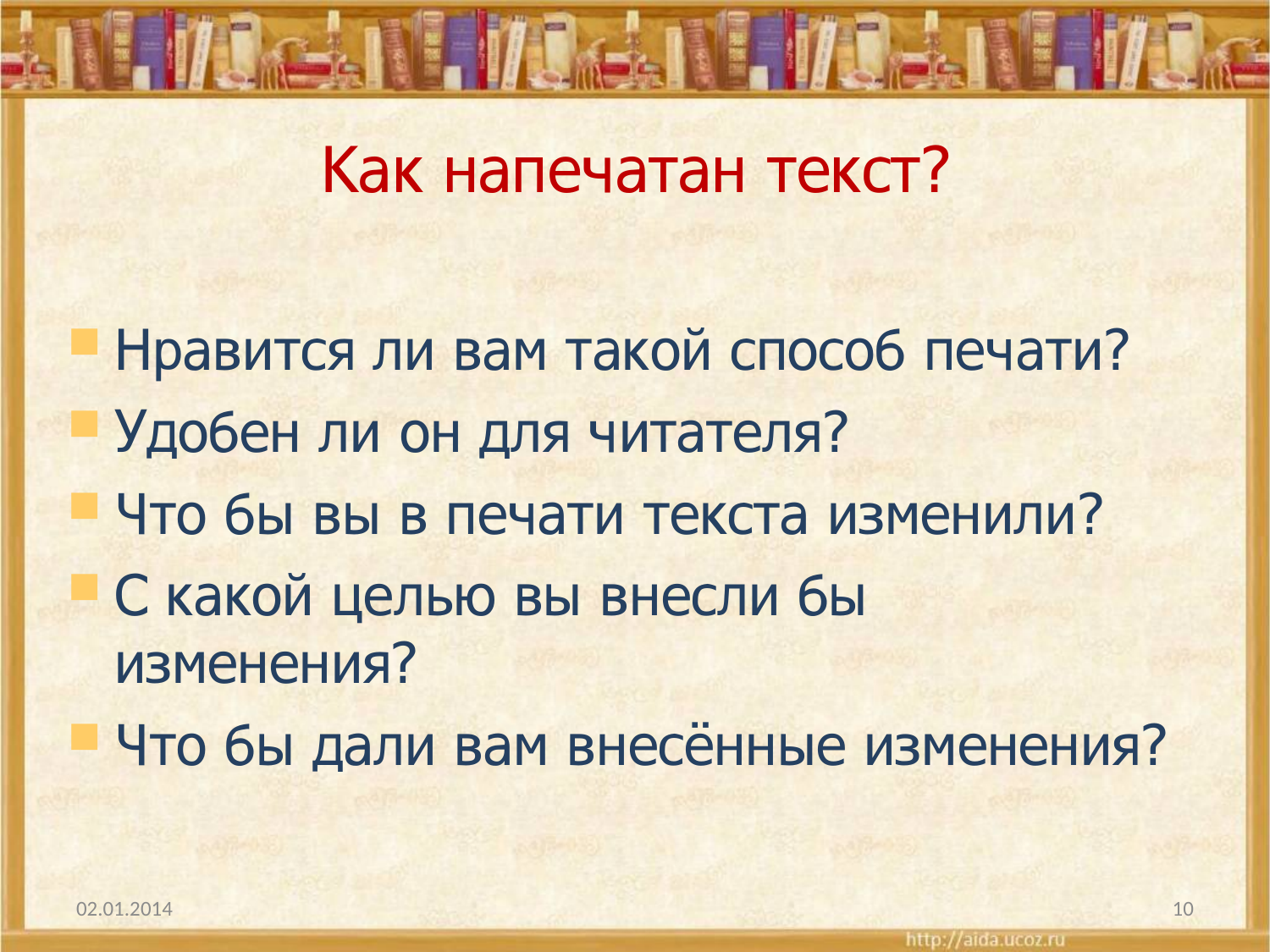

# Как напечатан текст?

Нравится ли вам такой способ печати?
Удобен ли он для читателя?
Что бы вы в печати текста изменили?
С какой целью вы внесли бы изменения?
Что бы дали вам внесённые изменения?

02.01.2014
10